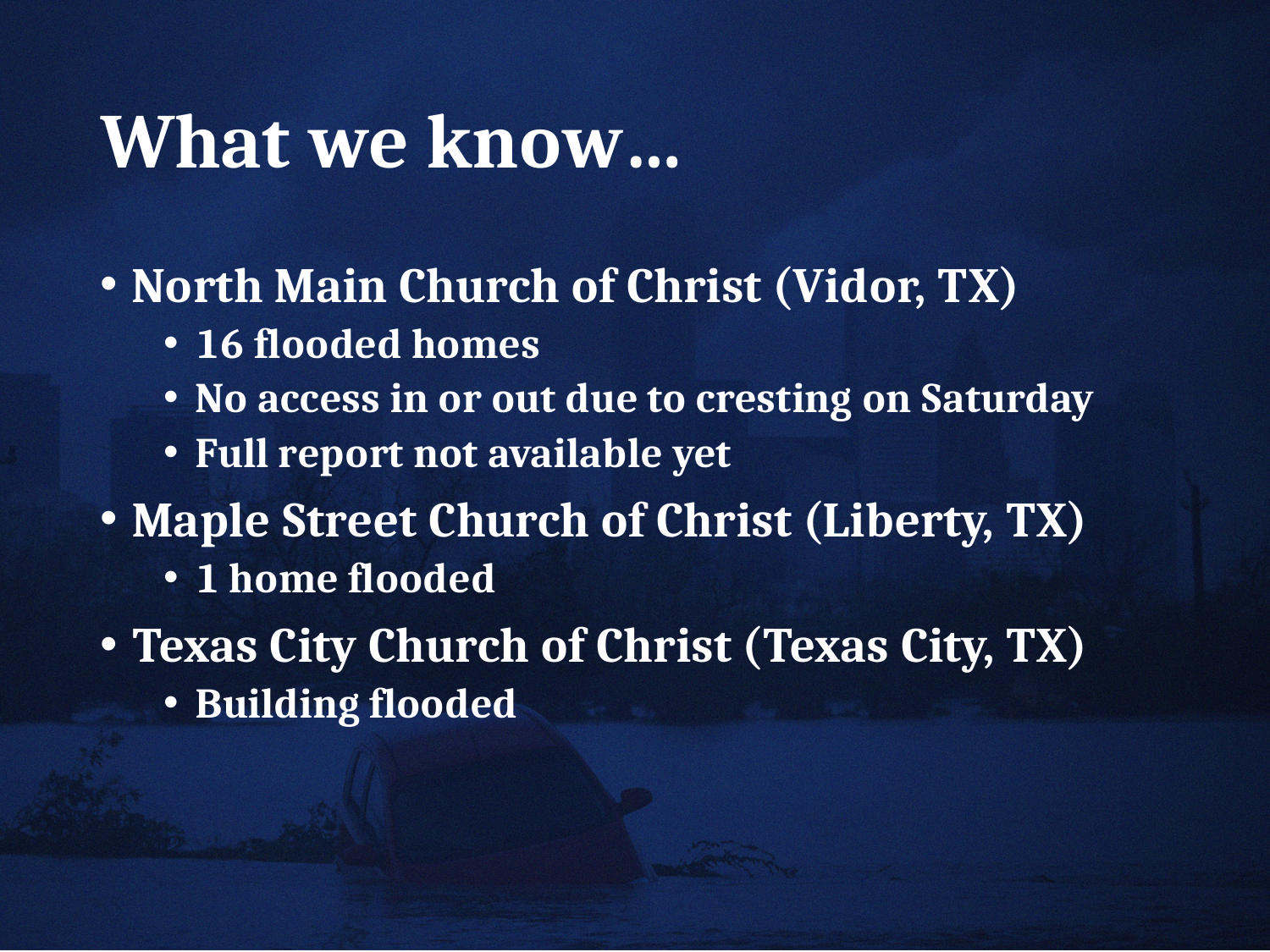

# What we know…
North Main Church of Christ (Vidor, TX)
16 flooded homes
No access in or out due to cresting on Saturday
Full report not available yet
Maple Street Church of Christ (Liberty, TX)
1 home flooded
Texas City Church of Christ (Texas City, TX)
Building flooded